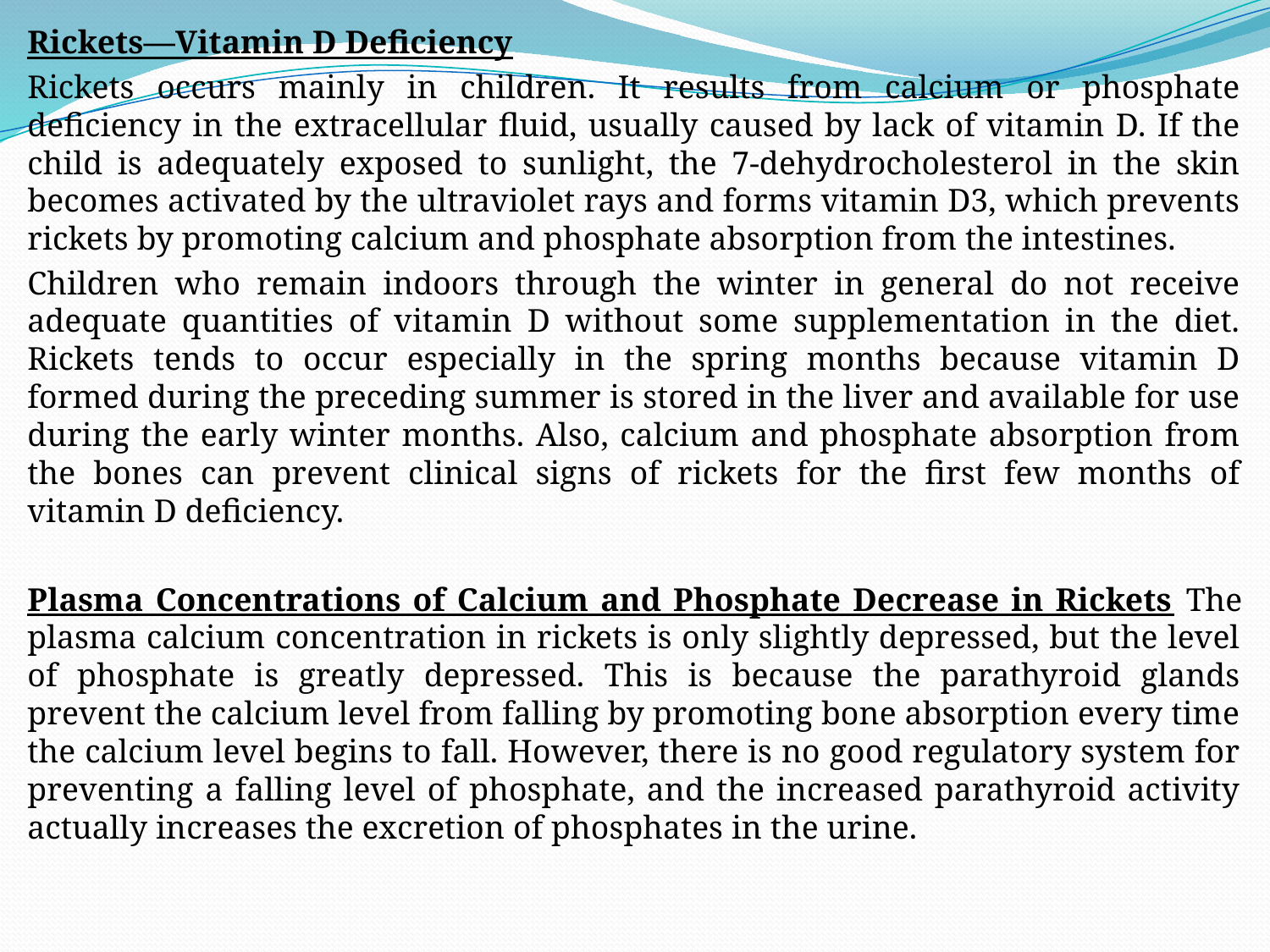

Rickets—Vitamin D Deficiency
Rickets occurs mainly in children. It results from calcium or phosphate deficiency in the extracellular fluid, usually caused by lack of vitamin D. If the child is adequately exposed to sunlight, the 7-dehydrocholesterol in the skin becomes activated by the ultraviolet rays and forms vitamin D3, which prevents rickets by promoting calcium and phosphate absorption from the intestines.
Children who remain indoors through the winter in general do not receive adequate quantities of vitamin D without some supplementation in the diet. Rickets tends to occur especially in the spring months because vitamin D formed during the preceding summer is stored in the liver and available for use during the early winter months. Also, calcium and phosphate absorption from the bones can prevent clinical signs of rickets for the first few months of vitamin D deficiency.

Plasma Concentrations of Calcium and Phosphate Decrease in Rickets The plasma calcium concentration in rickets is only slightly depressed, but the level of phosphate is greatly depressed. This is because the parathyroid glands prevent the calcium level from falling by promoting bone absorption every time the calcium level begins to fall. However, there is no good regulatory system for preventing a falling level of phosphate, and the increased parathyroid activity actually increases the excretion of phosphates in the urine.